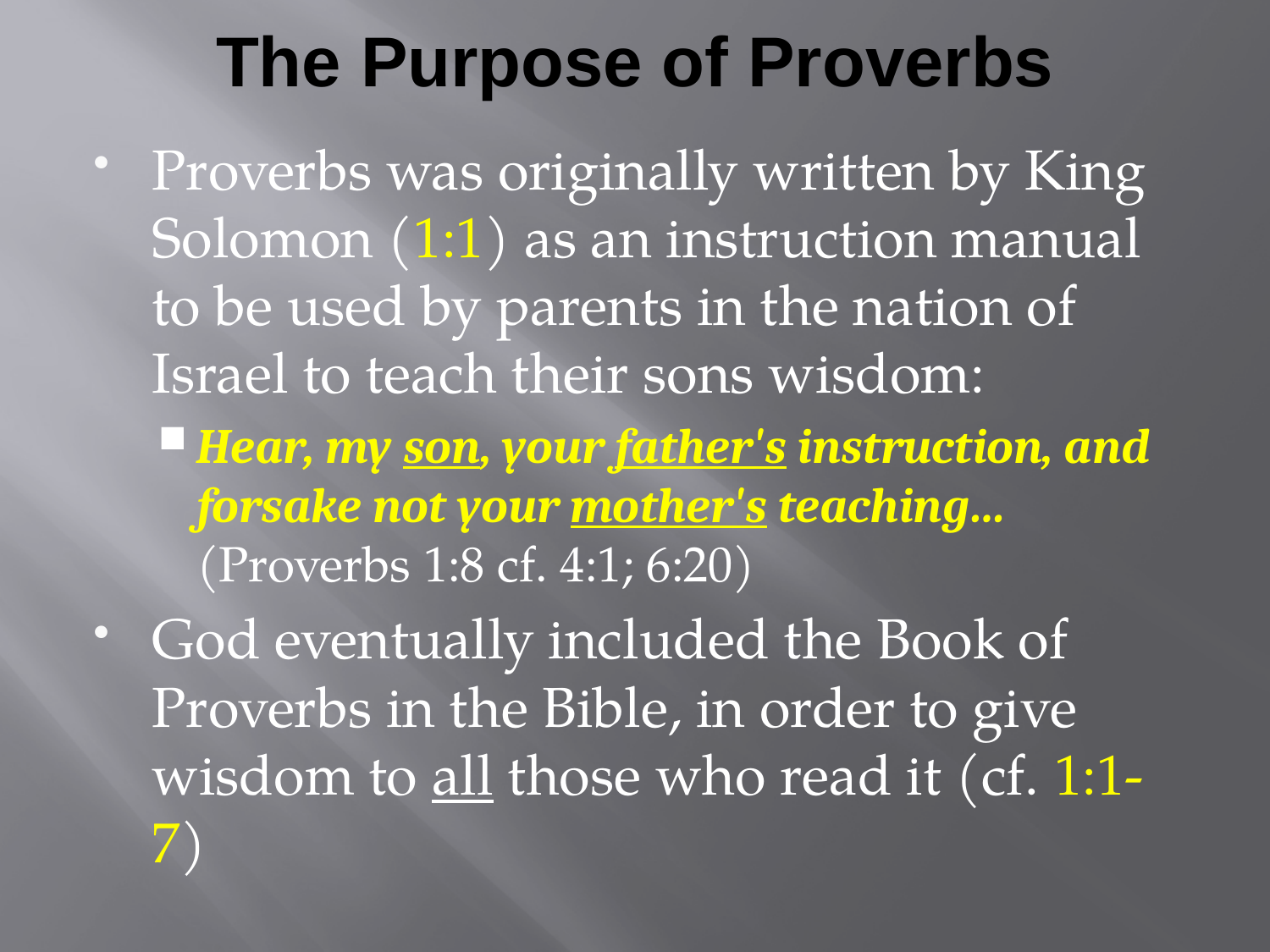

# The Purpose of Proverbs
Proverbs was originally written by King Solomon (1:1) as an instruction manual to be used by parents in the nation of Israel to teach their sons wisdom:
Hear, my son, your father's instruction, and forsake not your mother's teaching… (Proverbs 1:8 cf. 4:1; 6:20)
God eventually included the Book of Proverbs in the Bible, in order to give wisdom to all those who read it (cf. 1:1-7)